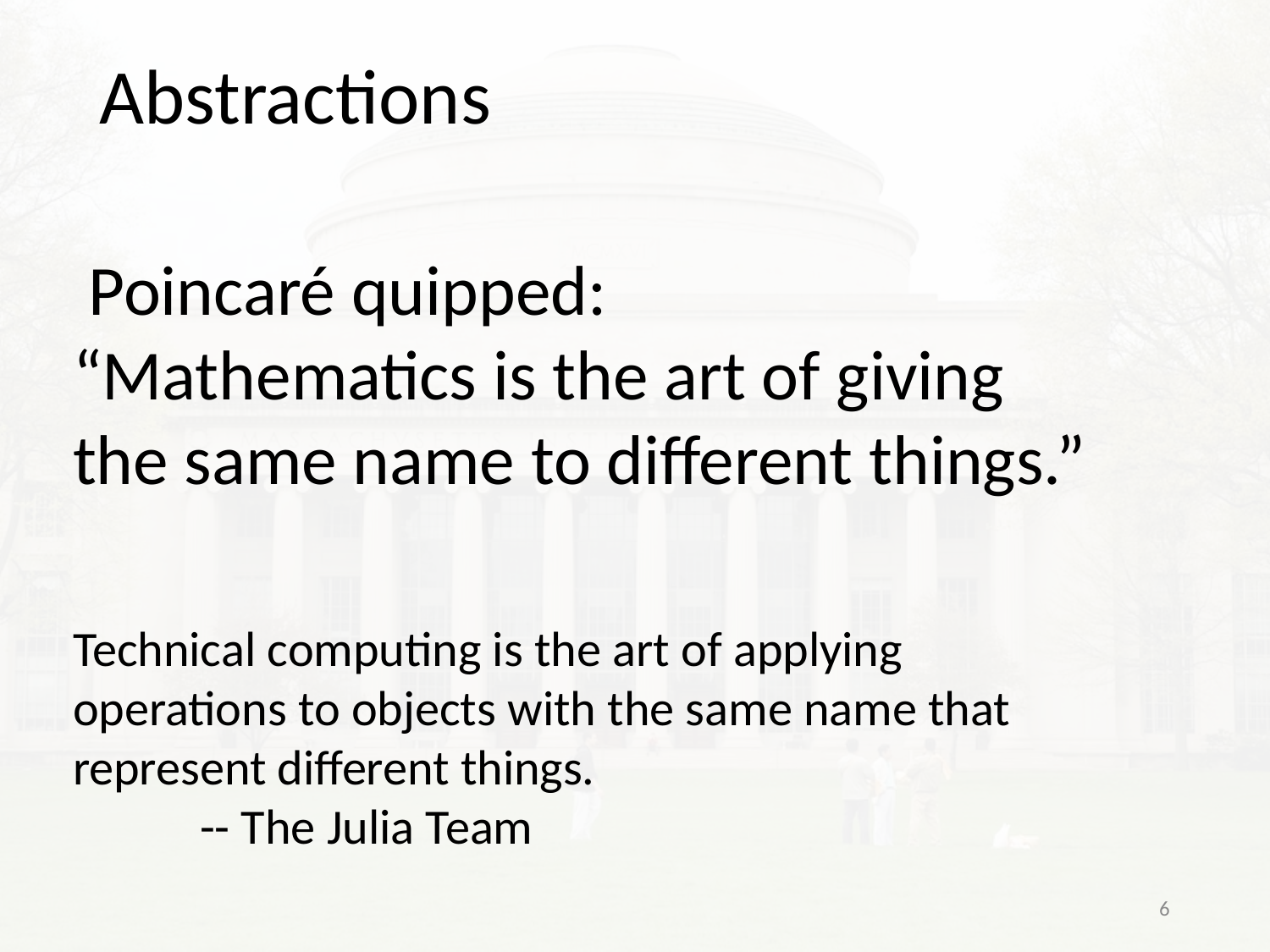

Abstractions
 Poincaré quipped:
“Mathematics is the art of giving the same name to different things.”

Technical computing is the art of applying operations to objects with the same name that represent different things.
	-- The Julia Team
6